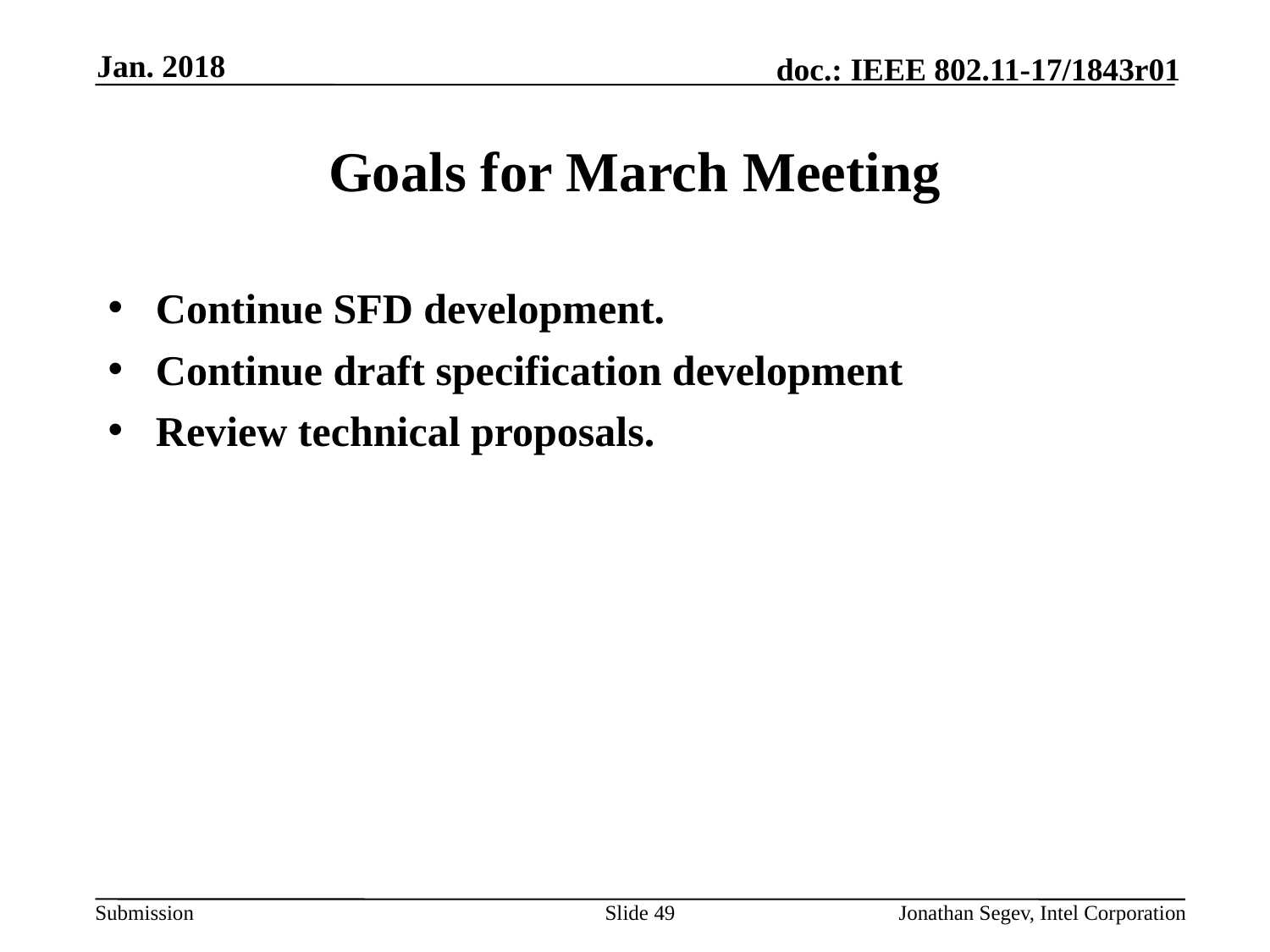

Jan. 2018
# Goals for March Meeting
Continue SFD development.
Continue draft specification development
Review technical proposals.
Slide 49
Jonathan Segev, Intel Corporation